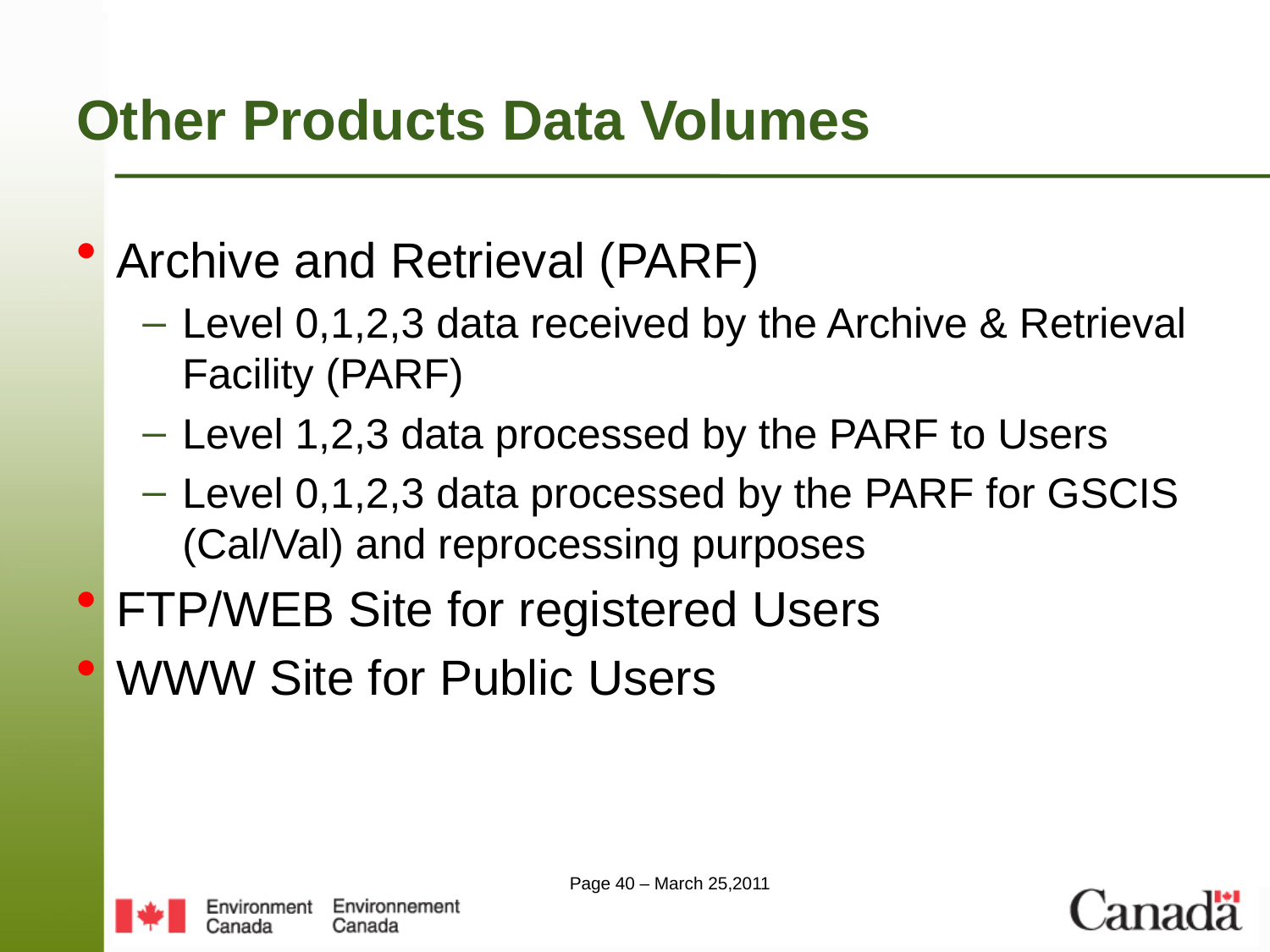

# Other Products Data Volumes
Archive and Retrieval (PARF)
Level 0,1,2,3 data received by the Archive & Retrieval Facility (PARF)
Level 1,2,3 data processed by the PARF to Users
Level 0,1,2,3 data processed by the PARF for GSCIS (Cal/Val) and reprocessing purposes
FTP/WEB Site for registered Users
WWW Site for Public Users